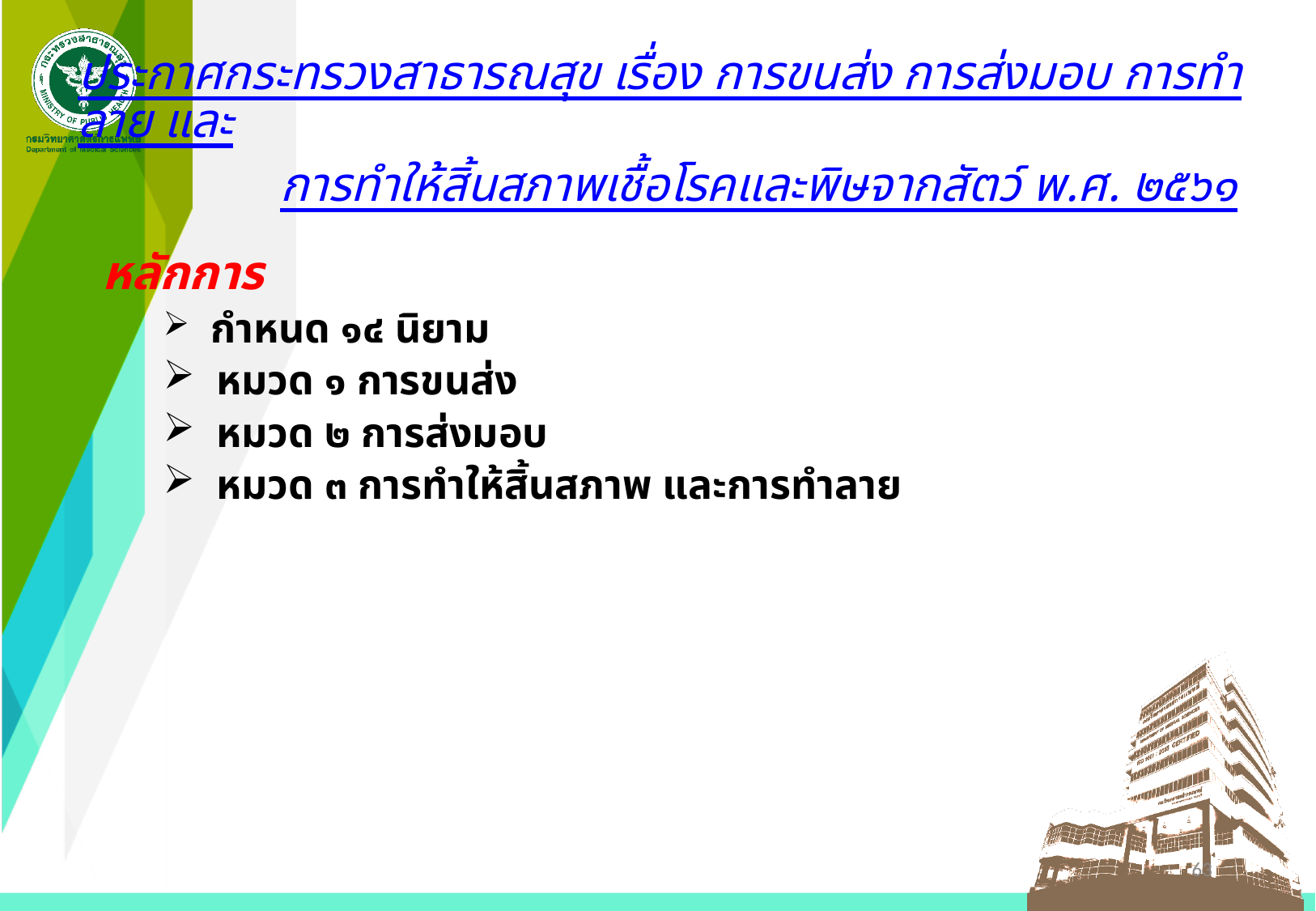

# ประกาศกระทรวงสาธารณสุข เรื่อง การขนส่ง การส่งมอบ การทำลาย และ การทำให้สิ้นสภาพเชื้อโรคและพิษจากสัตว์ พ.ศ. ๒๕๖๑
หลักการ
  กำหนด ๑๔ นิยาม
  หมวด ๑ การขนส่ง
  หมวด ๒ การส่งมอบ
  หมวด ๓ การทำให้สิ้นสภาพ และการทำลาย
63